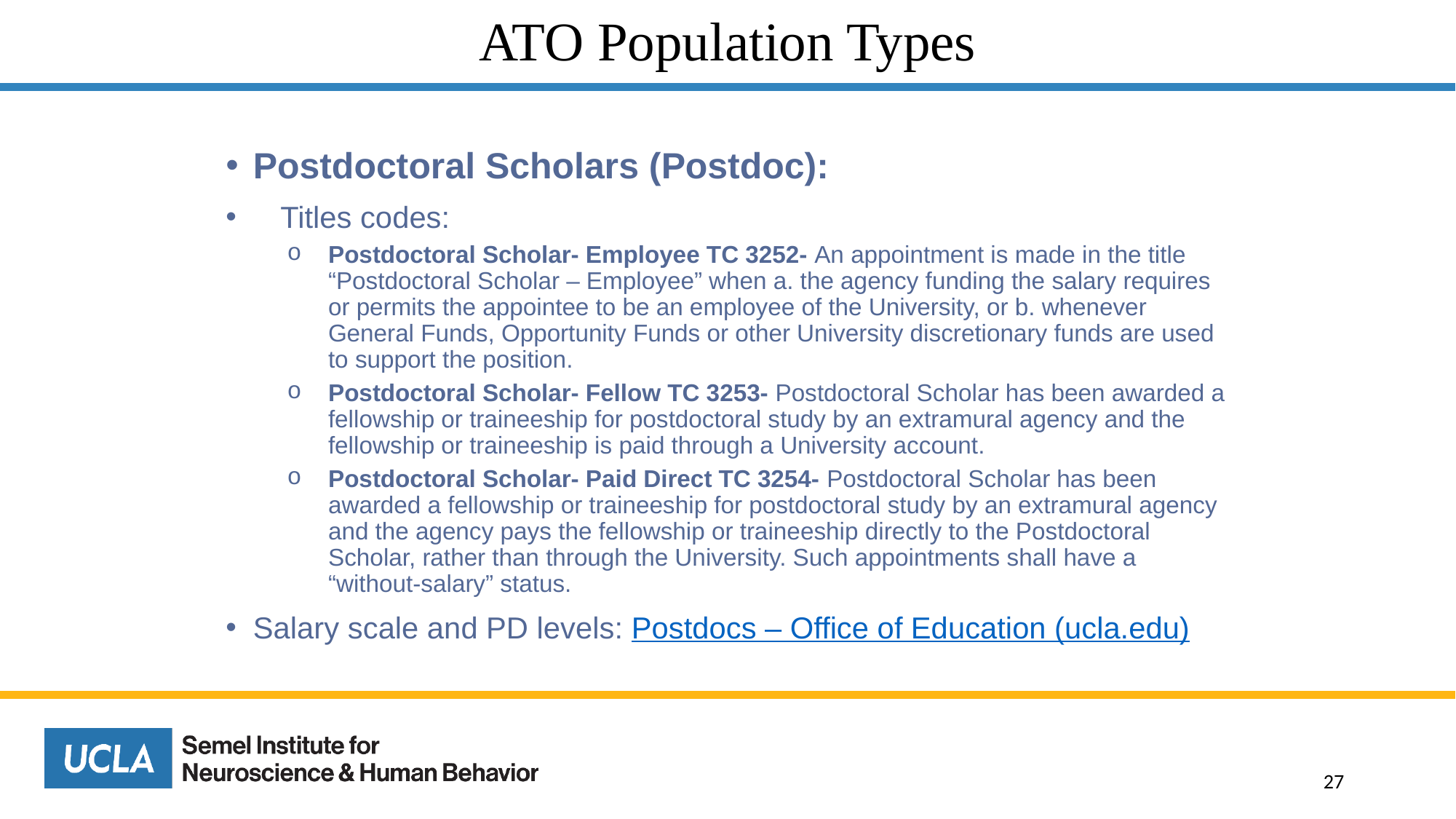

# ATO Population Types
Postdoctoral Scholars (Postdoc):
Titles codes:
Postdoctoral Scholar- Employee TC 3252- An appointment is made in the title “Postdoctoral Scholar – Employee” when a. the agency funding the salary requires or permits the appointee to be an employee of the University, or b. whenever General Funds, Opportunity Funds or other University discretionary funds are used to support the position.
Postdoctoral Scholar- Fellow TC 3253- Postdoctoral Scholar has been awarded a fellowship or traineeship for postdoctoral study by an extramural agency and the fellowship or traineeship is paid through a University account.
Postdoctoral Scholar- Paid Direct TC 3254- Postdoctoral Scholar has been awarded a fellowship or traineeship for postdoctoral study by an extramural agency and the agency pays the fellowship or traineeship directly to the Postdoctoral Scholar, rather than through the University. Such appointments shall have a “without-salary” status.
Salary scale and PD levels: Postdocs – Office of Education (ucla.edu)

27